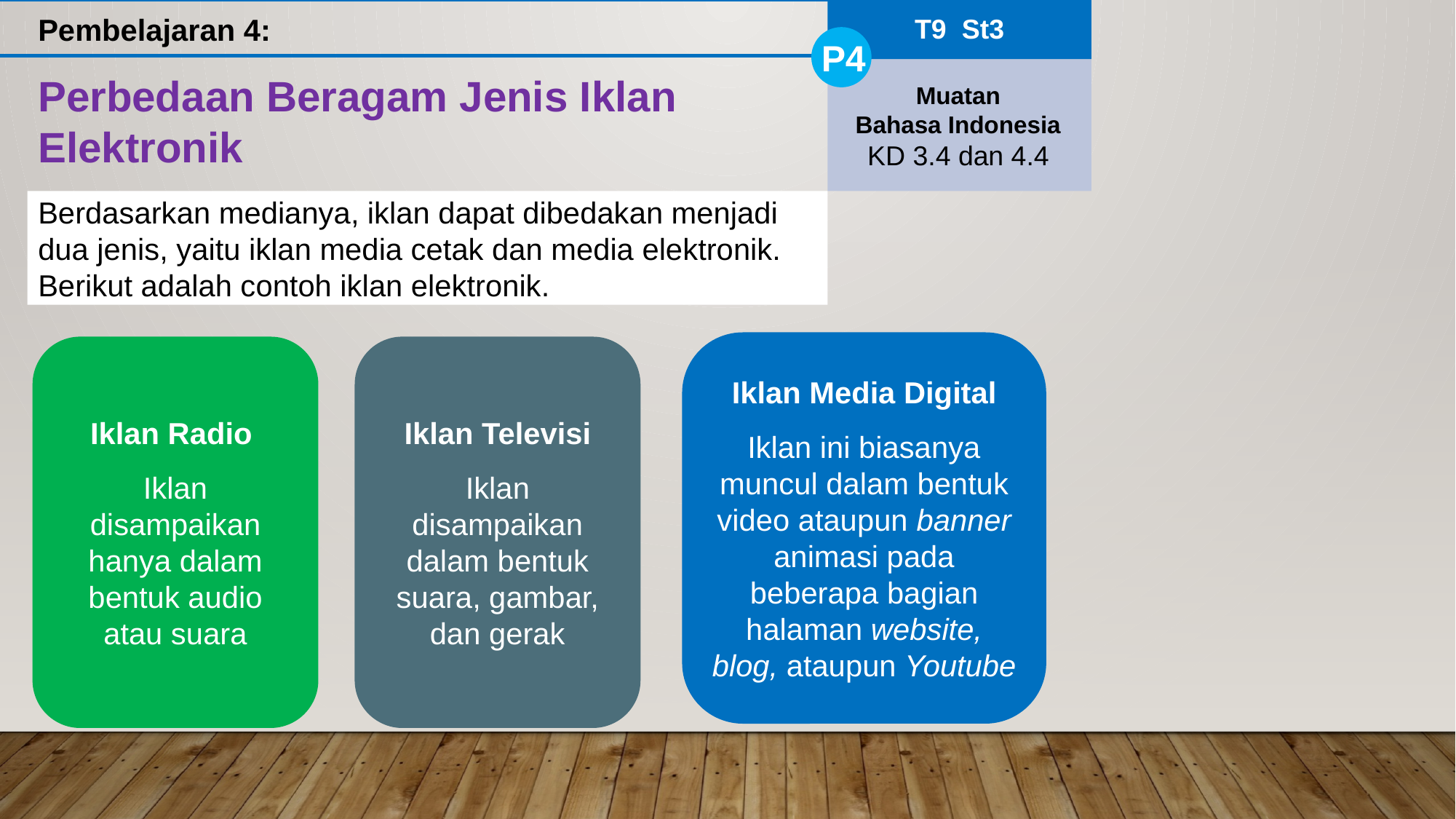

Pembelajaran 4:
T9  St3

P4

Muatan
Bahasa Indonesia
KD 3.4 dan 4.4
Perbedaan Beragam Jenis Iklan Elektronik
Berdasarkan medianya, iklan dapat dibedakan menjadi dua jenis, yaitu iklan media cetak dan media elektronik. Berikut adalah contoh iklan elektronik.
Iklan Media Digital
Iklan ini biasanya muncul dalam bentuk video ataupun banner animasi pada beberapa bagian halaman website, blog, ataupun Youtube
Iklan Radio
Iklan disampaikan hanya dalam bentuk audio atau suara
Iklan Televisi
Iklan disampaikan dalam bentuk suara, gambar, dan gerak